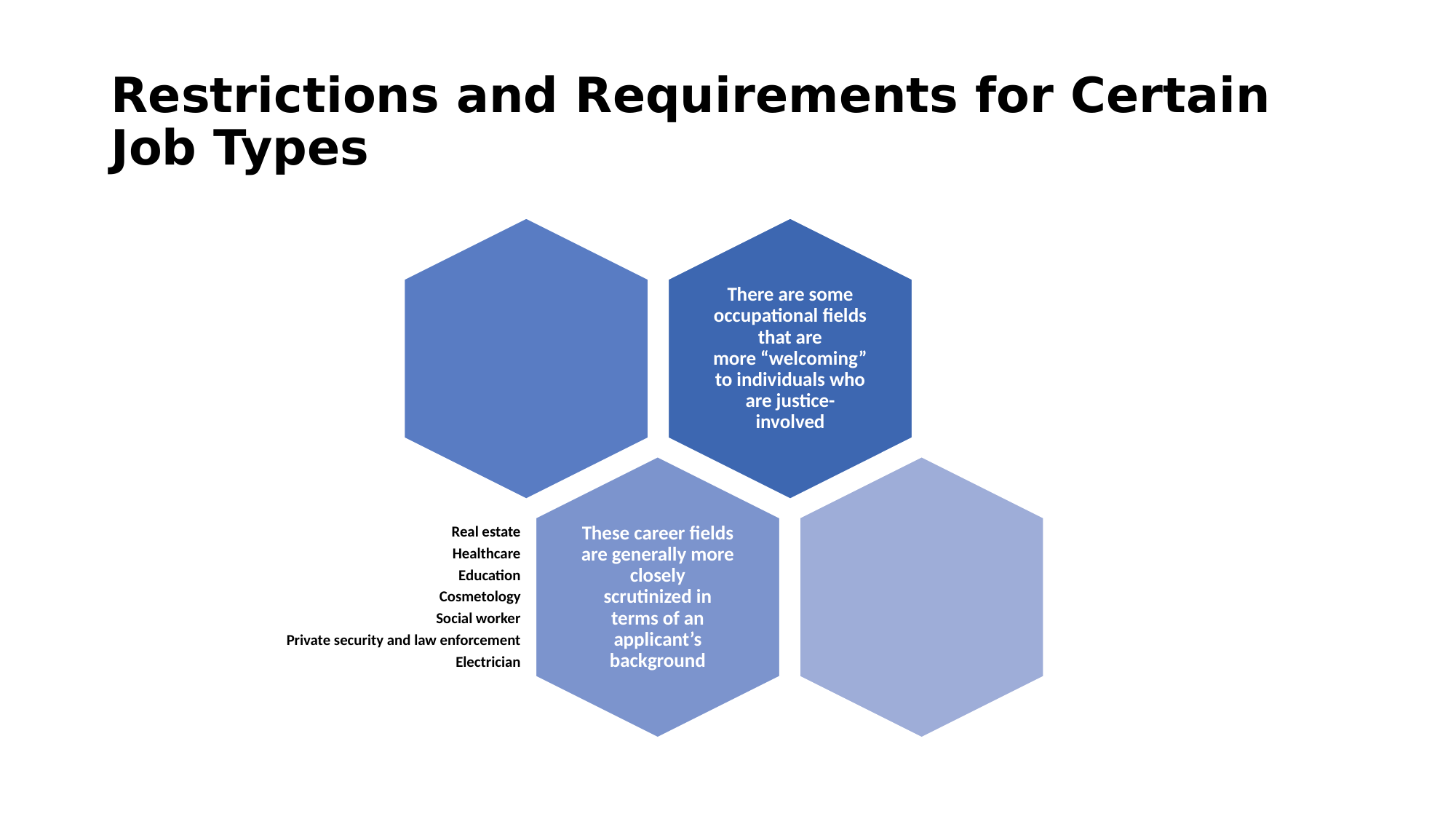

# Restrictions and Requirements for Certain Job Types
There are some occupational fields that are more “welcoming” to individuals who are justice-involved

These career fields are generally more closely scrutinized in terms of an applicant’s background
Real estate
Healthcare
Education
Cosmetology
Social worker
Private security and law enforcement
Electrician